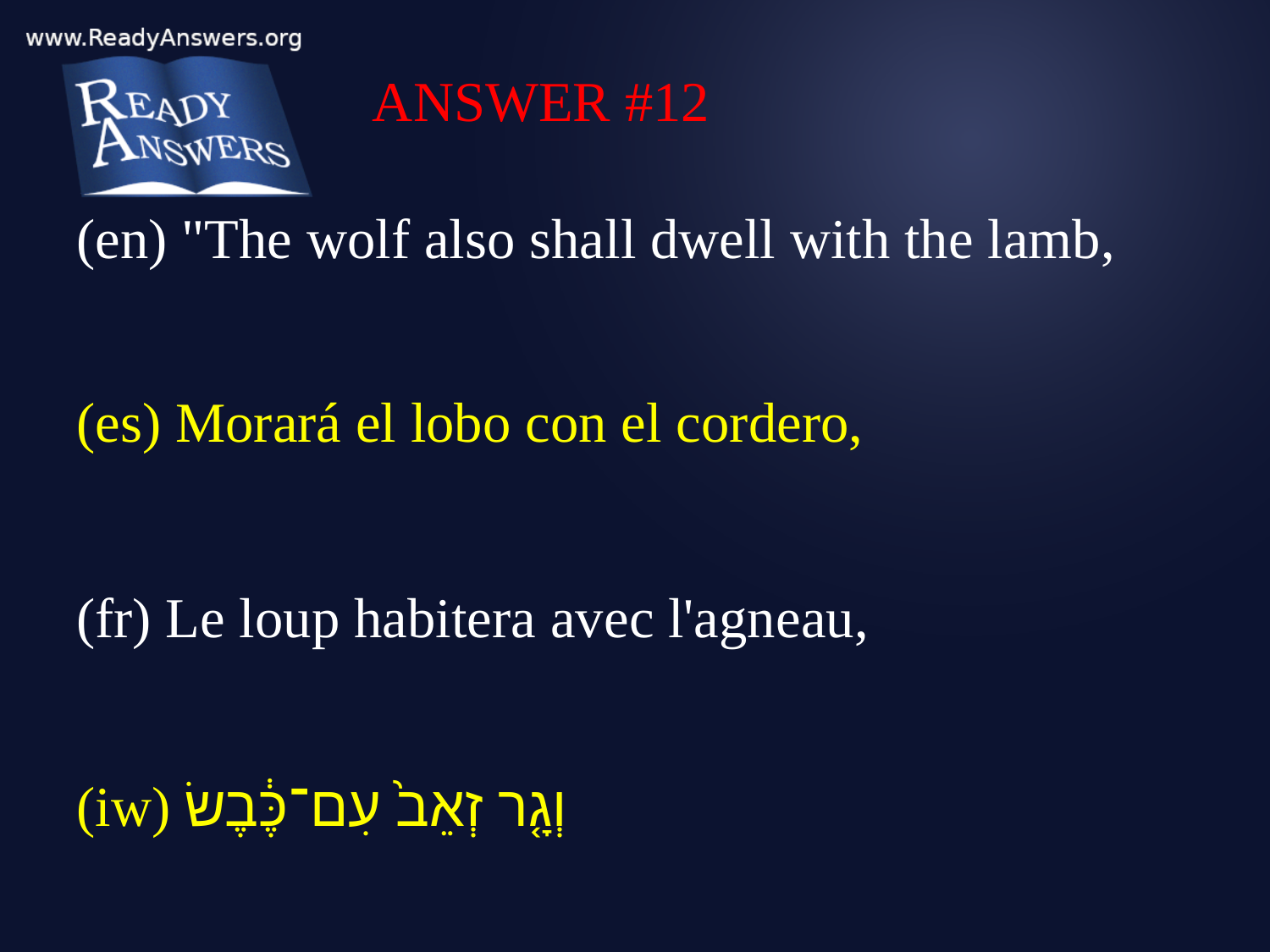

ANSWER #12
(en) "The wolf also shall dwell with the lamb,
(es) Morará el lobo con el cordero,
(fr) Le loup habitera avec l'agneau,
(iw) וְגָ֤ר זְאֵב֙ עִם־כֶּ֔בֶשׂ